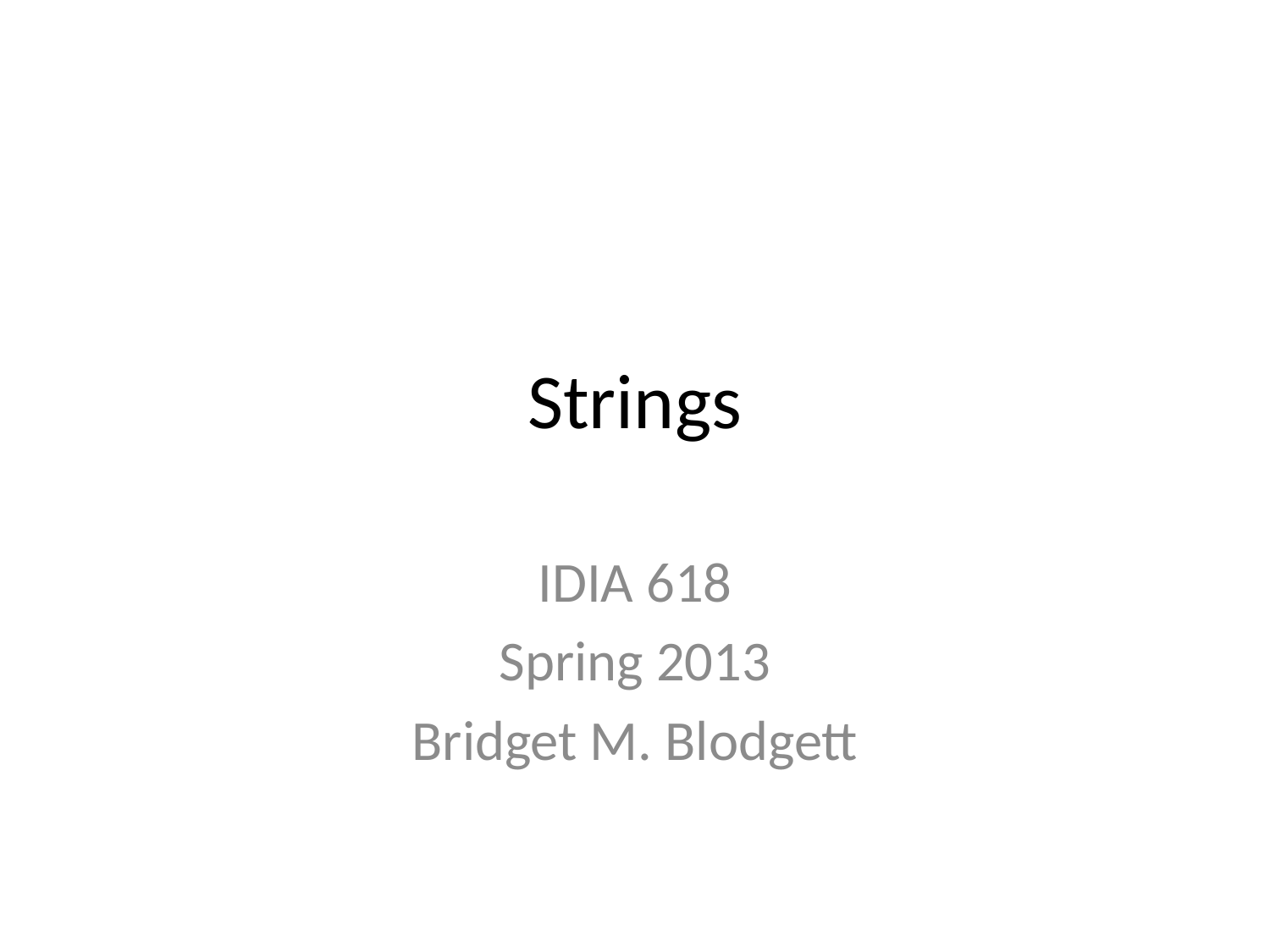

# Strings
IDIA 618
Spring 2013
Bridget M. Blodgett